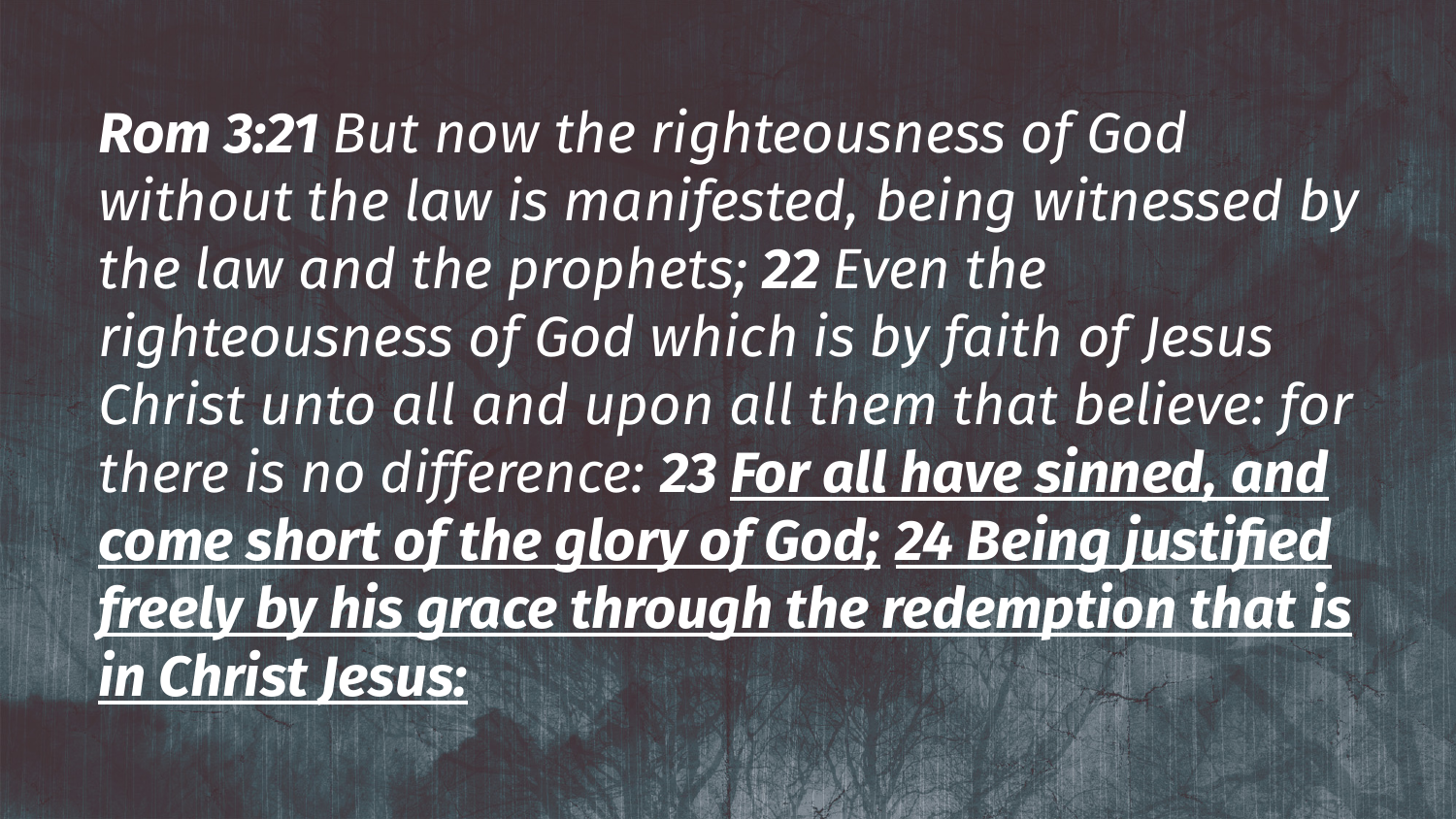

Rom 3:21 But now the righteousness of God without the law is manifested, being witnessed by the law and the prophets; 22 Even the righteousness of God which is by faith of Jesus Christ unto all and upon all them that believe: for there is no difference: 23 For all have sinned, and come short of the glory of God; 24 Being justified freely by his grace through the redemption that is in Christ Jesus: